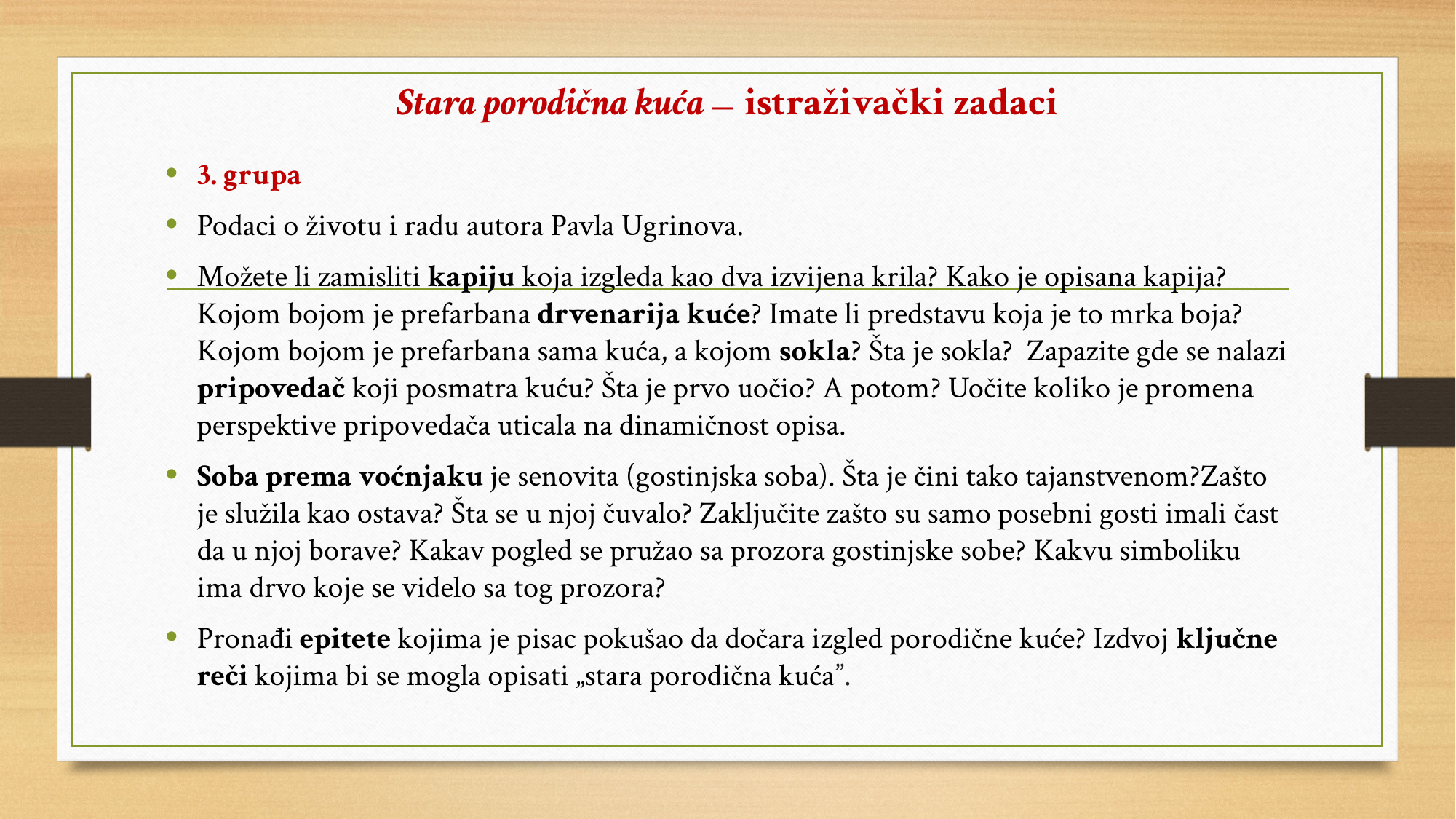

# Stara porodična kuća — istraživački zadaci
3. grupa
Podaci o životu i radu autora Pavla Ugrinova.
Možete li zamisliti kapiju koja izgleda kao dva izvijena krila? Kako je opisana kapija? Kojom bojom je prefarbana drvenarija kuće? Imate li predstavu koja je to mrka boja? Kojom bojom je prefarbana sama kuća, a kojom sokla? Šta je sokla?  Zapazite gde se nalazi pripovedač koji posmatra kuću? Šta je prvo uočio? A potom? Uočite koliko je promena perspektive pripovedača uticala na dinamičnost opisa.
Soba prema voćnjaku je senovita (gostinjska soba). Šta je čini tako tajanstvenom?Zašto je služila kao ostava? Šta se u njoj čuvalo? Zaključite zašto su samo posebni gosti imali čast da u njoj borave? Kakav pogled se pružao sa prozora gostinjske sobe? Kakvu simboliku ima drvo koje se videlo sa tog prozora?
Pronađi epitete kojima je pisac pokušao da dočara izgled porodične kuće? Izdvoj ključne reči kojima bi se mogla opisati „stara porodična kuća”.